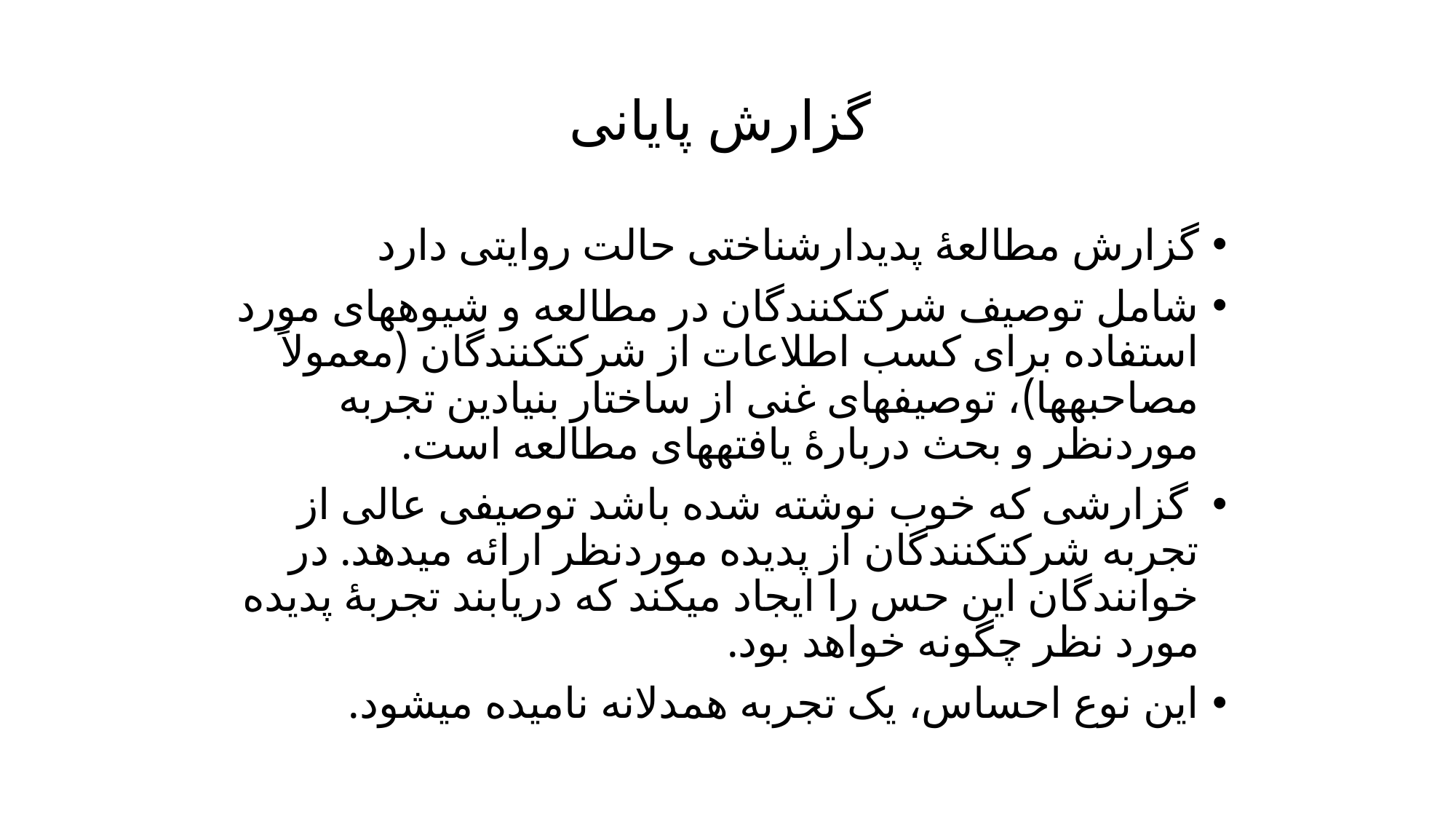

# گزارش پایانی
گزارش مطالعۀ پدیدارشناختی حالت روایتی دارد
شامل توصیف شرکت­کنندگان در مطالعه و شیوه­های مورد استفاده برای کسب اطلاعات از شرکت­کنندگان (معمولاً مصاحبه­ها)، توصیف­های غنی از ساختار بنیادین تجربه موردنظر و بحث دربارۀ یافته­های مطالعه است.
 گزارشی که خوب نوشته شده باشد توصیفی عالی از تجربه شرکت­کنندگان از پدیده موردنظر ارائه می­دهد. در خوانندگان این حس را ایجاد می­کند که دریابند تجربۀ پدیده مورد نظر چگونه خواهد بود.
این نوع احساس، یک تجربه همدلانه نامیده می­شود.